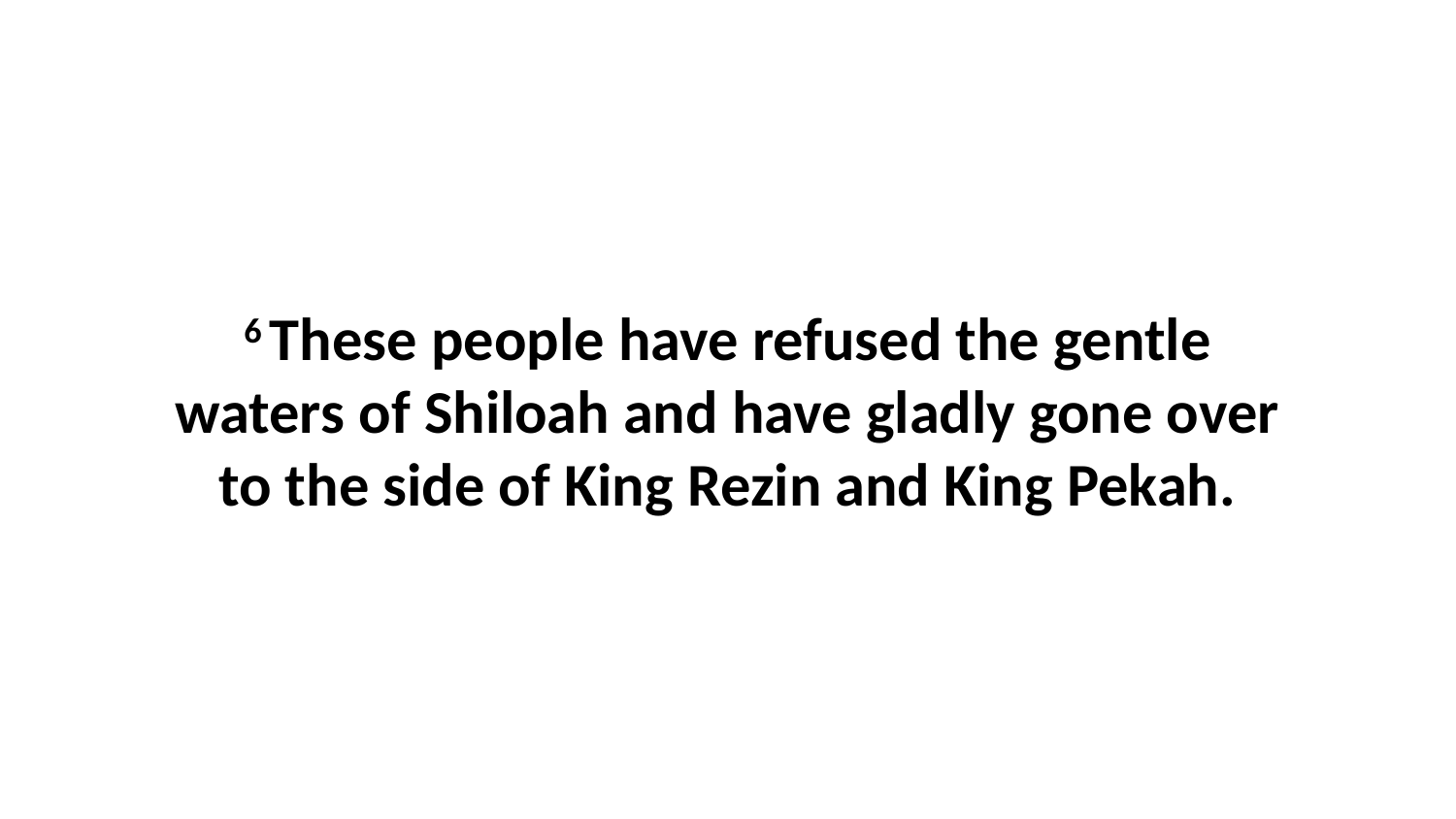

6 These people have refused the gentle waters of Shiloah and have gladly gone over to the side of King Rezin and King Pekah.